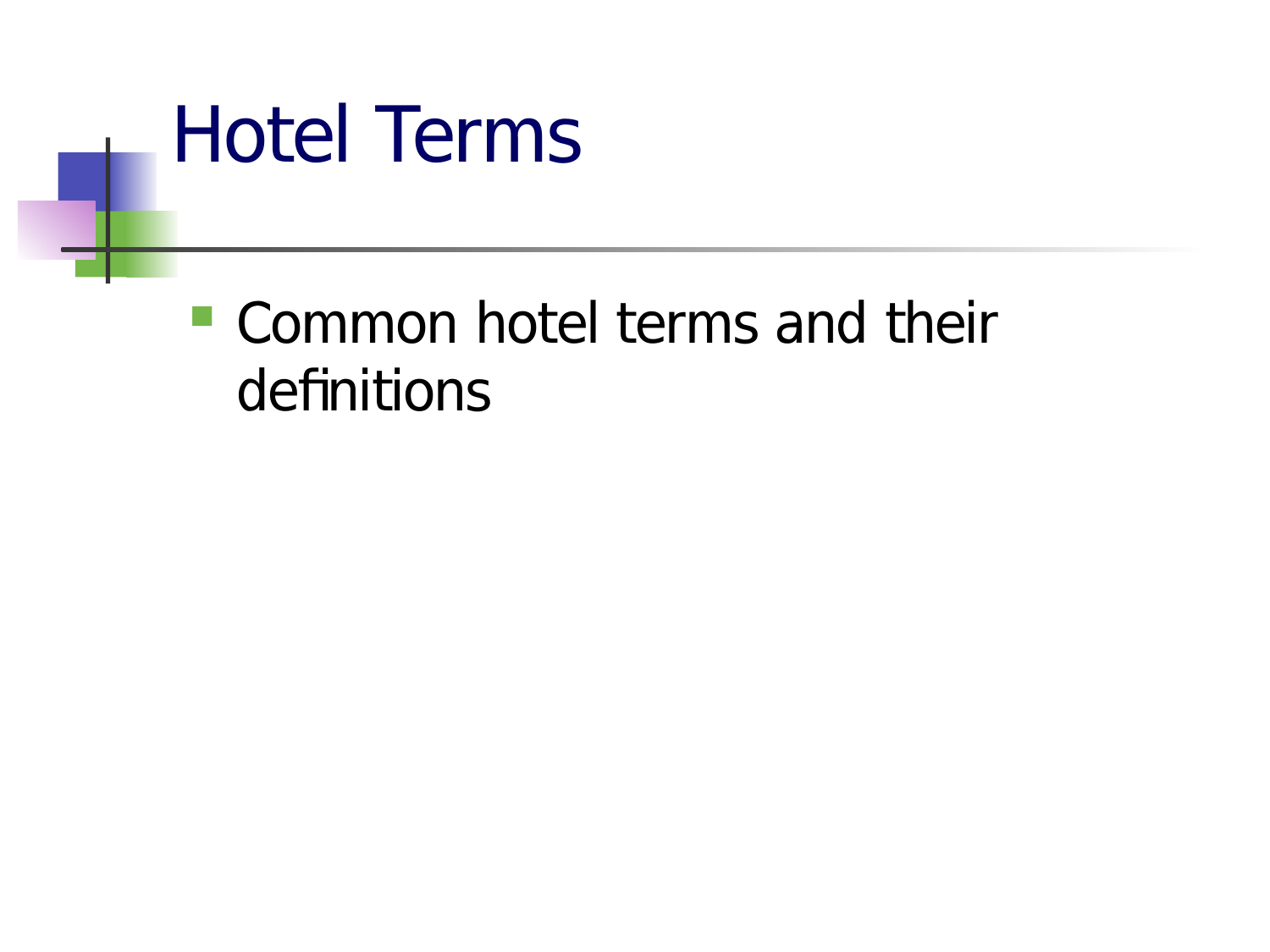

# Hotel Terms
Common hotel terms and their definitions